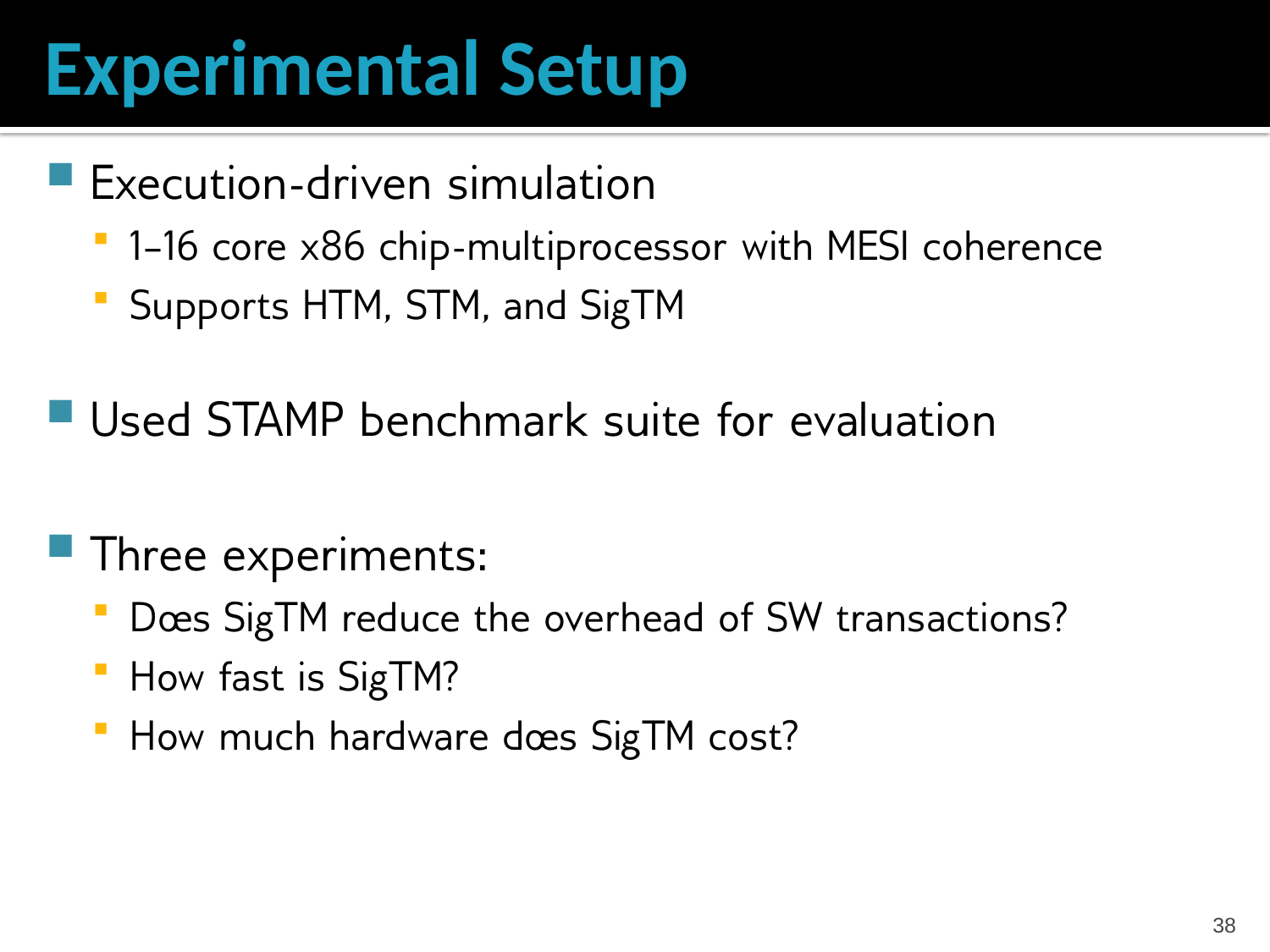

# Experimental Setup
Execution-driven simulation
1–16 core x86 chip-multiprocessor with MESI coherence
Supports HTM, STM, and SigTM

Used STAMP benchmark suite for evaluation

Three experiments:
Does SigTM reduce the overhead of SW transactions?
How fast is SigTM?
How much hardware does SigTM cost?

38